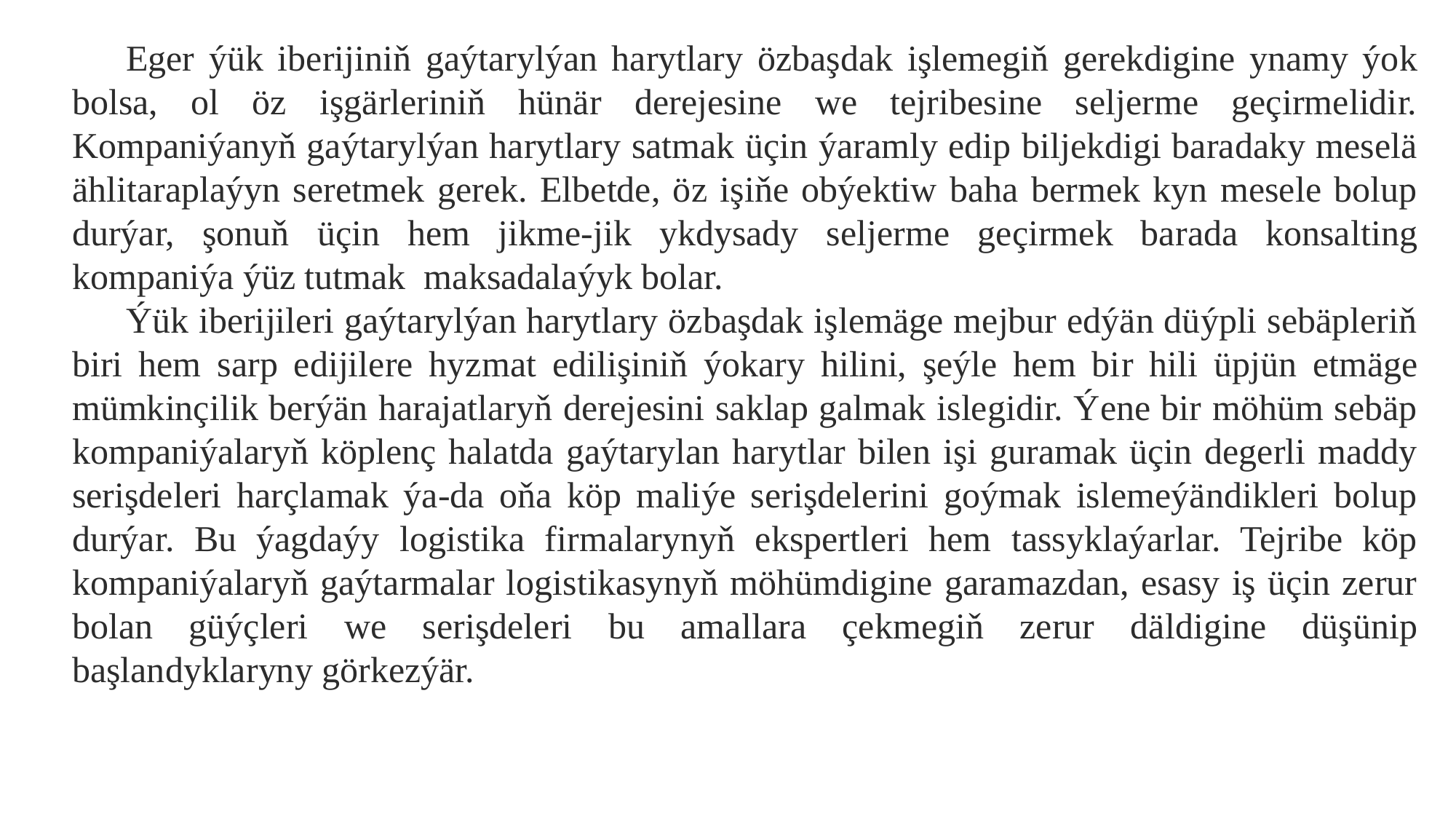

Eger ýük iberijiniň gaýtarylýan harytlary özbaşdak işlemegiň gerekdigine ynamy ýok bolsa, ol öz işgärleriniň hünär derejesine we tejribesine seljerme geçirmelidir. Kompaniýanyň gaýtarylýan harytlary satmak üçin ýaramly edip biljekdigi baradaky meselä ählitaraplaýyn seretmek gerek. Elbetde, öz işiňe obýektiw baha bermek kyn mesele bolup durýar, şonuň üçin hem jikme-jik ykdysady seljerme geçirmek barada konsalting kompaniýa ýüz tutmak  maksadalaýyk bolar.
Ýük iberijileri gaýtarylýan harytlary özbaşdak işlemäge mejbur edýän düýpli sebäpleriň biri hem sarp edijilere hyzmat edilişiniň ýokary hilini, şeýle hem bir hili üpjün etmäge mümkinçilik berýän harajatlaryň derejesini saklap galmak islegidir. Ýene bir möhüm sebäp kompaniýalaryň köplenç halatda gaýtarylan harytlar bilen işi guramak üçin degerli maddy serişdeleri harçlamak ýa-da oňa köp maliýe serişdelerini goýmak islemeýändikleri bolup durýar. Bu ýagdaýy logistika firmalarynyň ekspertleri hem tassyklaýarlar. Tejribe köp kompaniýalaryň gaýtarmalar logistikasynyň möhümdigine garamazdan, esasy iş üçin zerur bolan güýçleri we serişdeleri bu amallara çekmegiň zerur däldigine düşünip başlandyklaryny görkezýär.